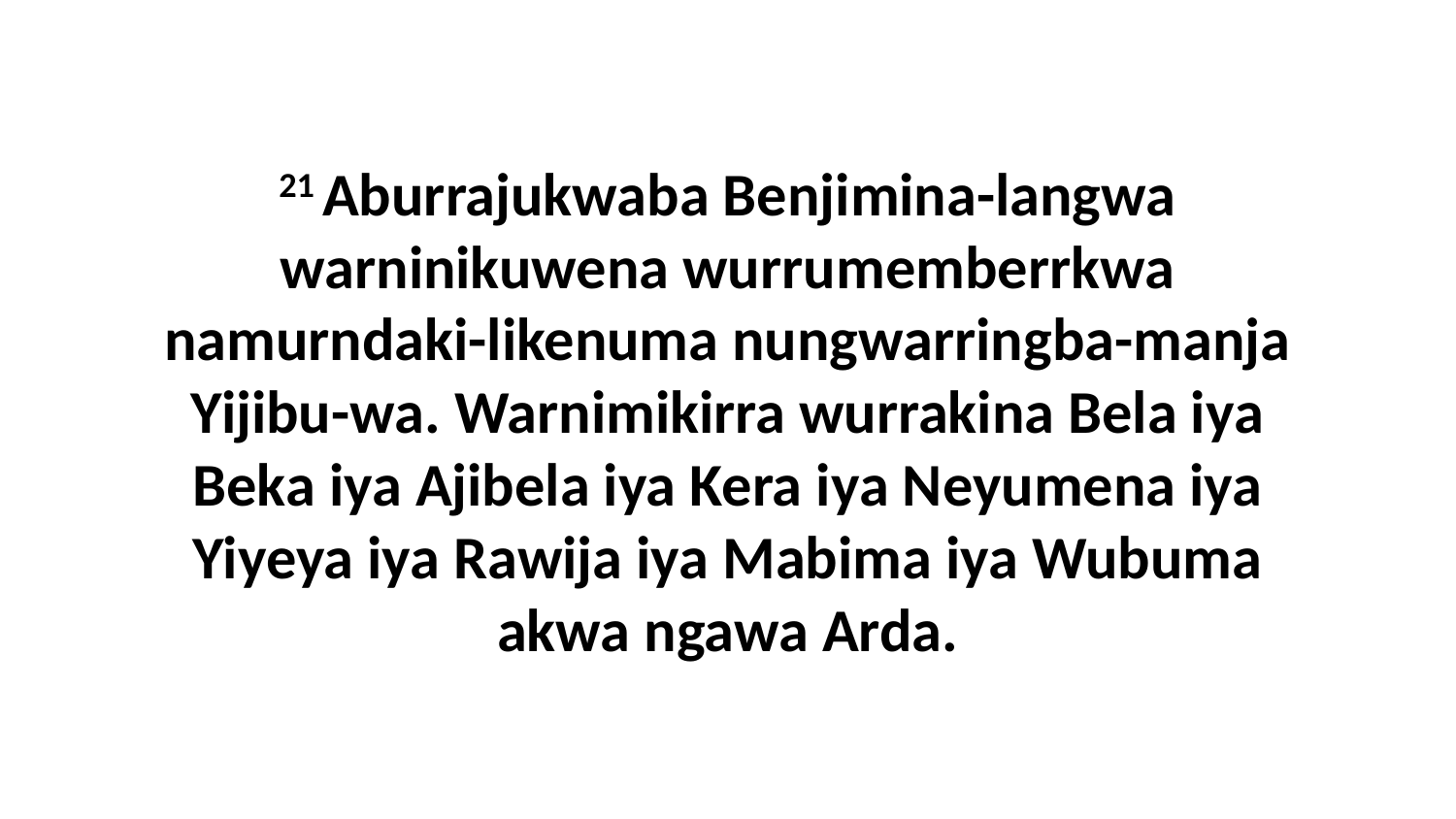

21 Aburrajukwaba Benjimina-langwa warninikuwena wurrumemberrkwa namurndaki-likenuma nungwarringba-manja Yijibu-wa. Warnimikirra wurrakina Bela iya Beka iya Ajibela iya Kera iya Neyumena iya Yiyeya iya Rawija iya Mabima iya Wubuma akwa ngawa Arda.